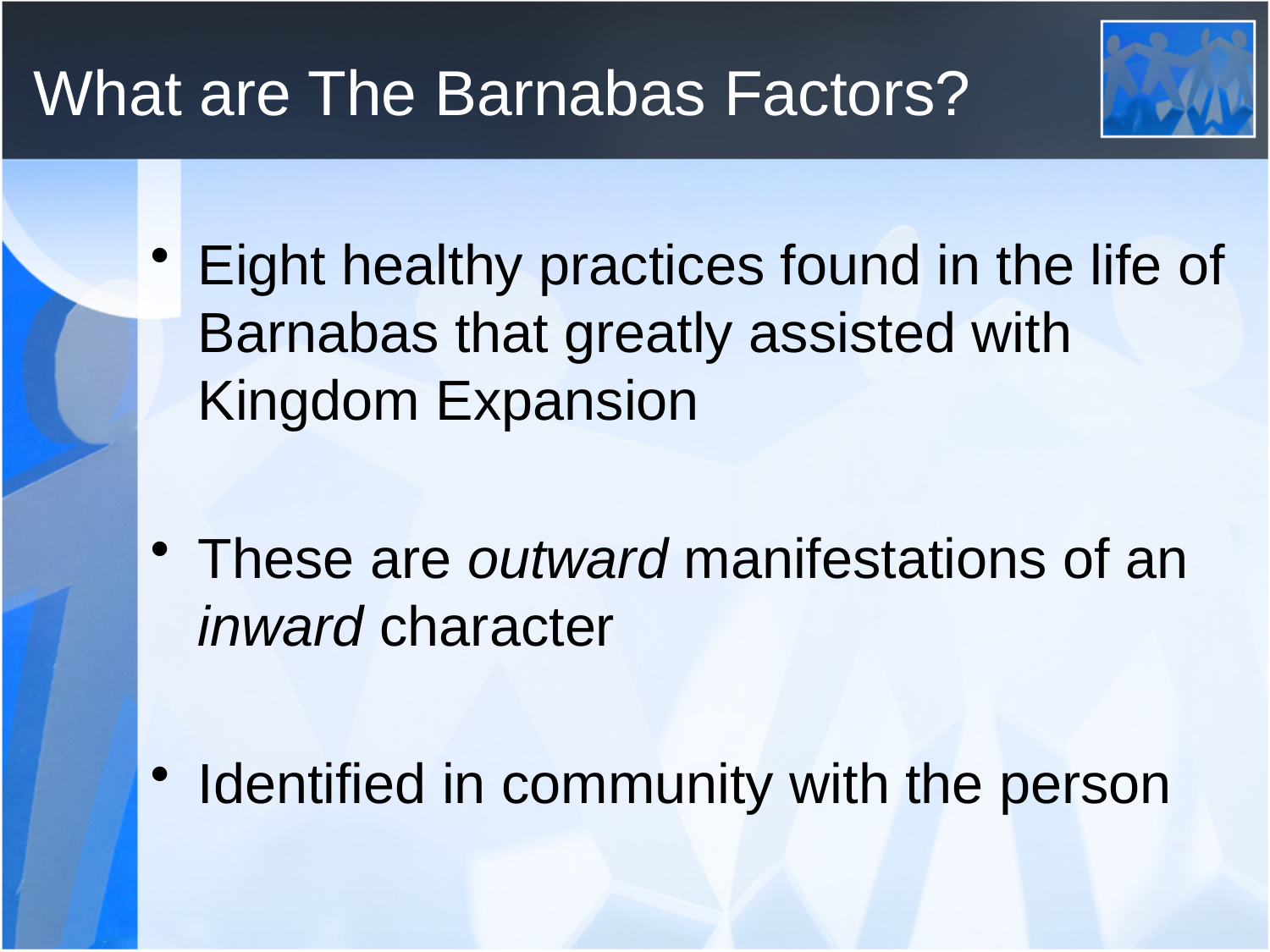

# What are The Barnabas Factors?
Eight healthy practices found in the life of Barnabas that greatly assisted with Kingdom Expansion

These are outward manifestations of an inward character

Identified in community with the person